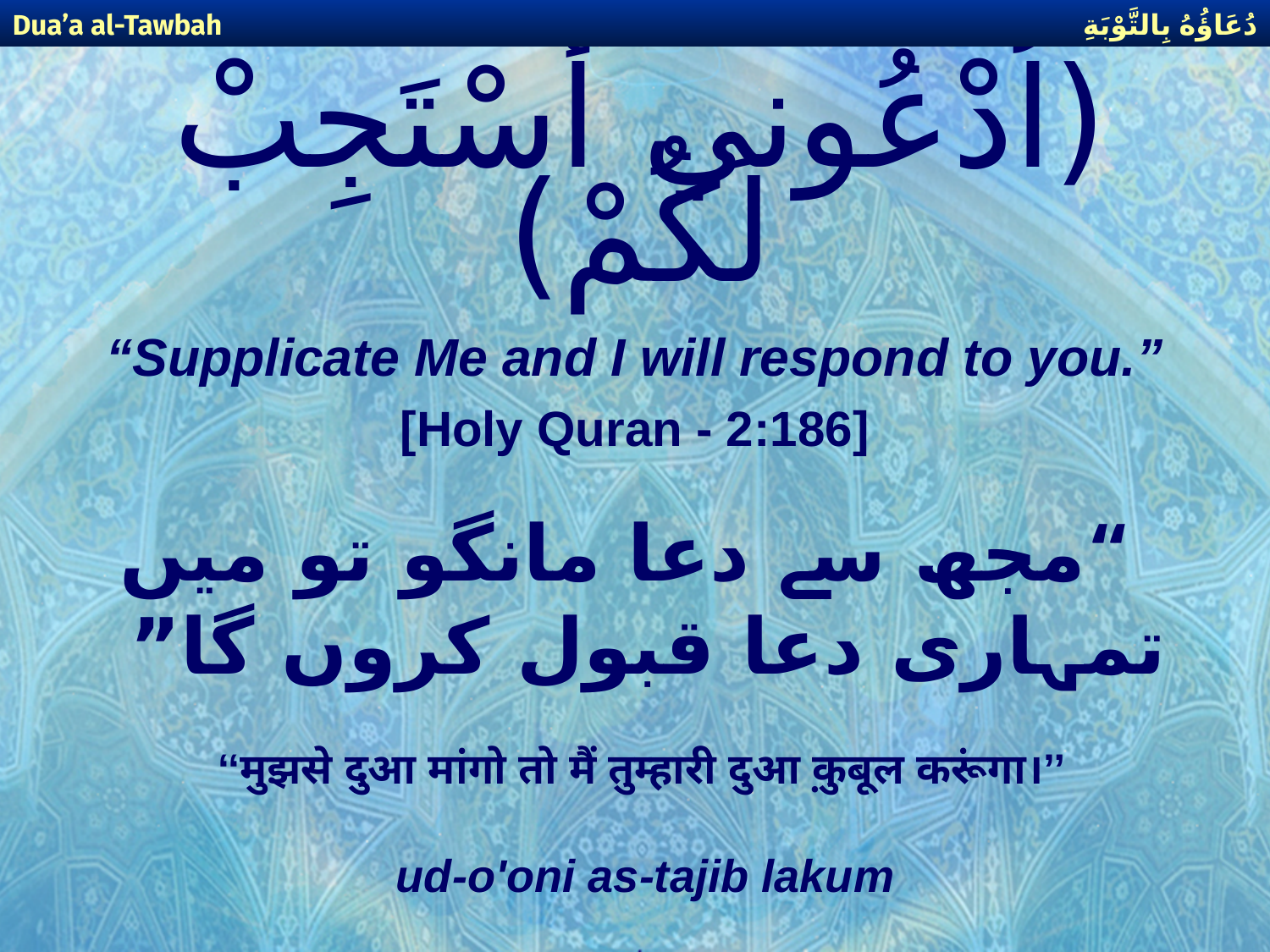

دُعَاؤُهُ بِالتَّوْبَةِ
Dua’a al-Tawbah
# (اُدْعُوني أَسْتَجِبْ لَكُمْ)
“Supplicate Me and I will respond to you.”
[Holy Quran - 2:186]
 “مجھ سے دعا مانگو تو میں تمہاری دعا قبول کروں گا”
 ‘‘मुझसे दुआ मांगो तो मैं तुम्हारी दुआ क़ुबूल करूंगा।’’
ud-o'oni as-tajib lakum